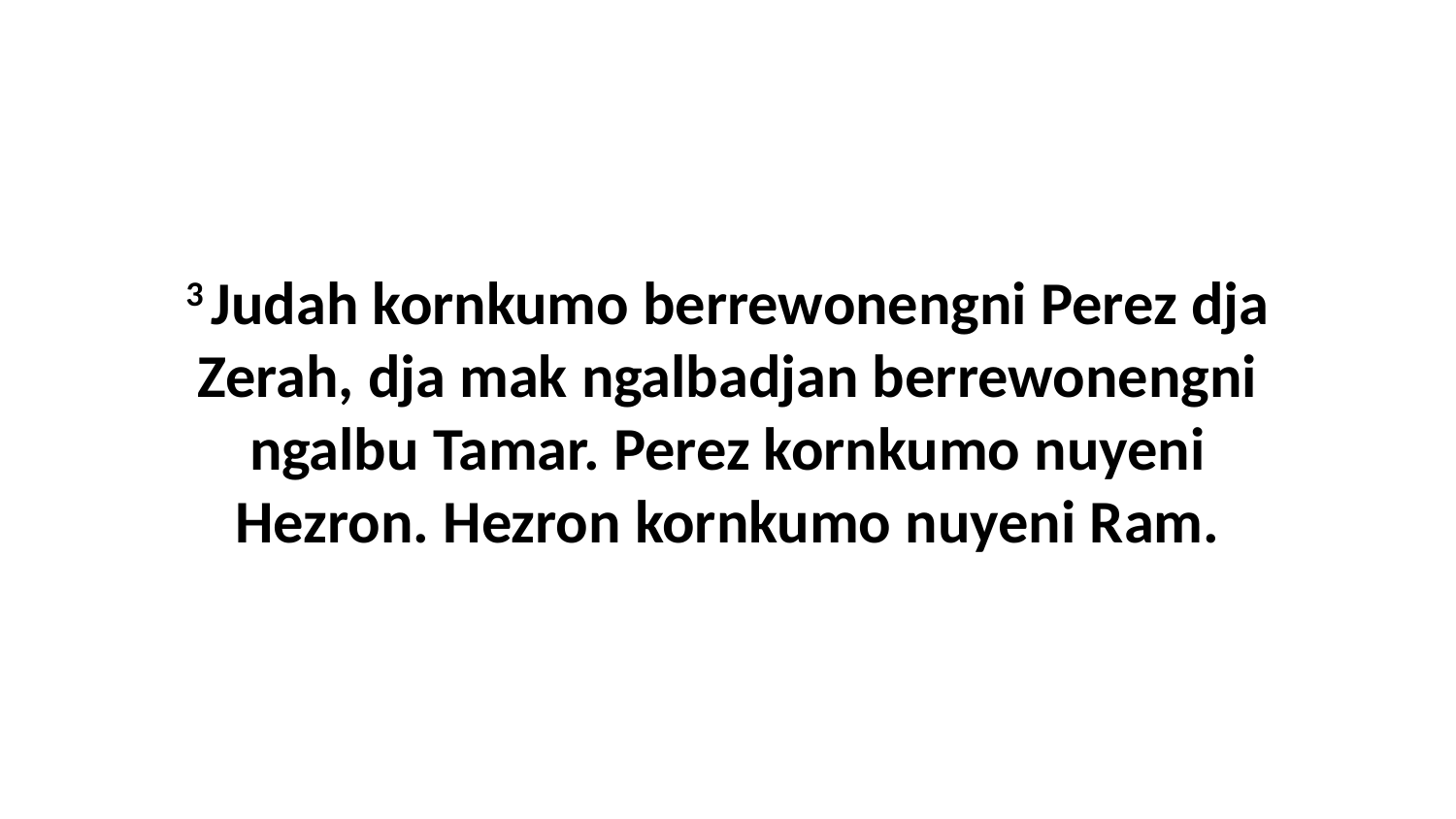

3 Judah kornkumo berrewonengni Perez dja Zerah, dja mak ngalbadjan berrewonengni ngalbu Tamar. Perez kornkumo nuyeni Hezron. Hezron kornkumo nuyeni Ram.